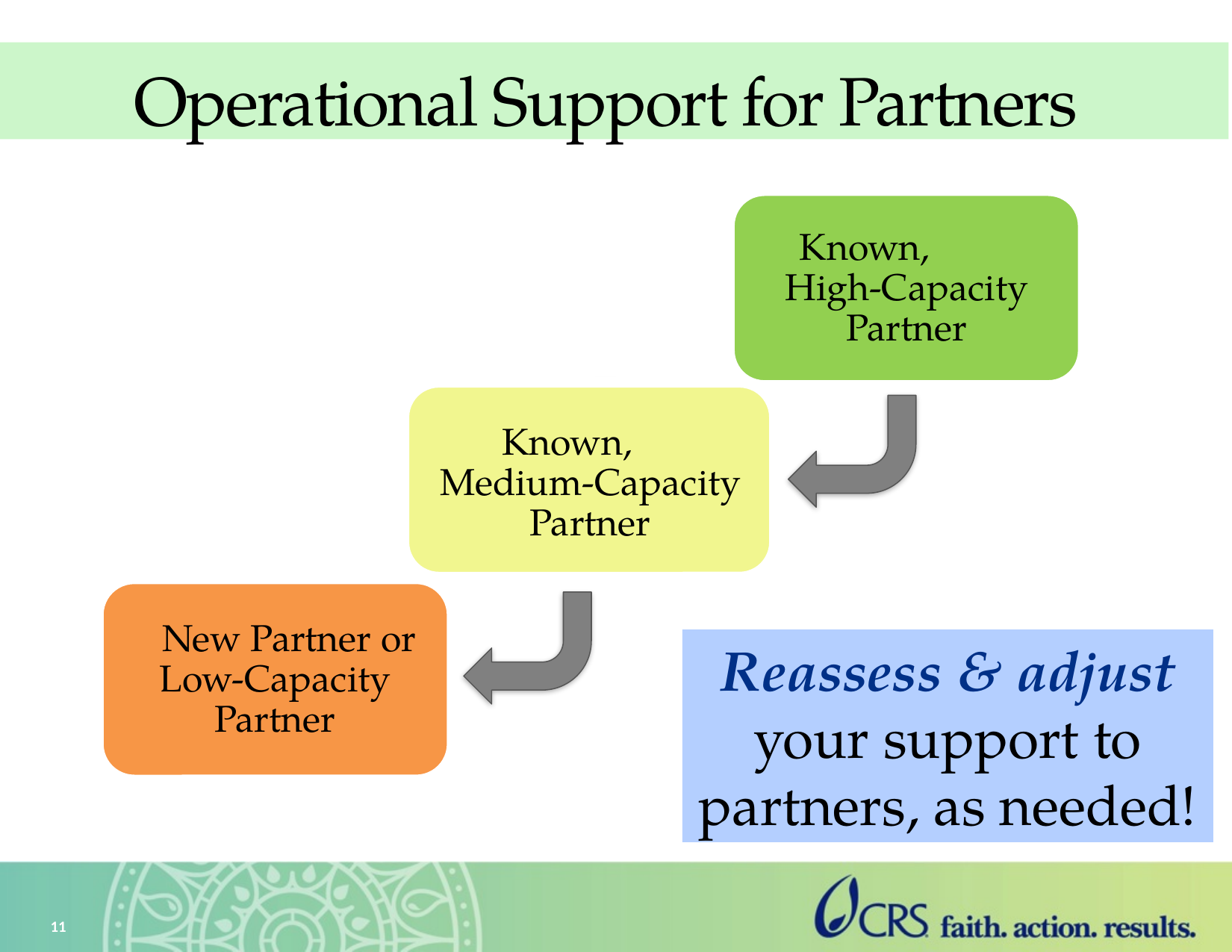

#
Operational Support for Partners

Known,          High-Capacity Partner

Known,      Medium-Capacity Partner

   New Partner or Low-Capacity Partner

Reassess & adjust your support to partners, as needed!
11